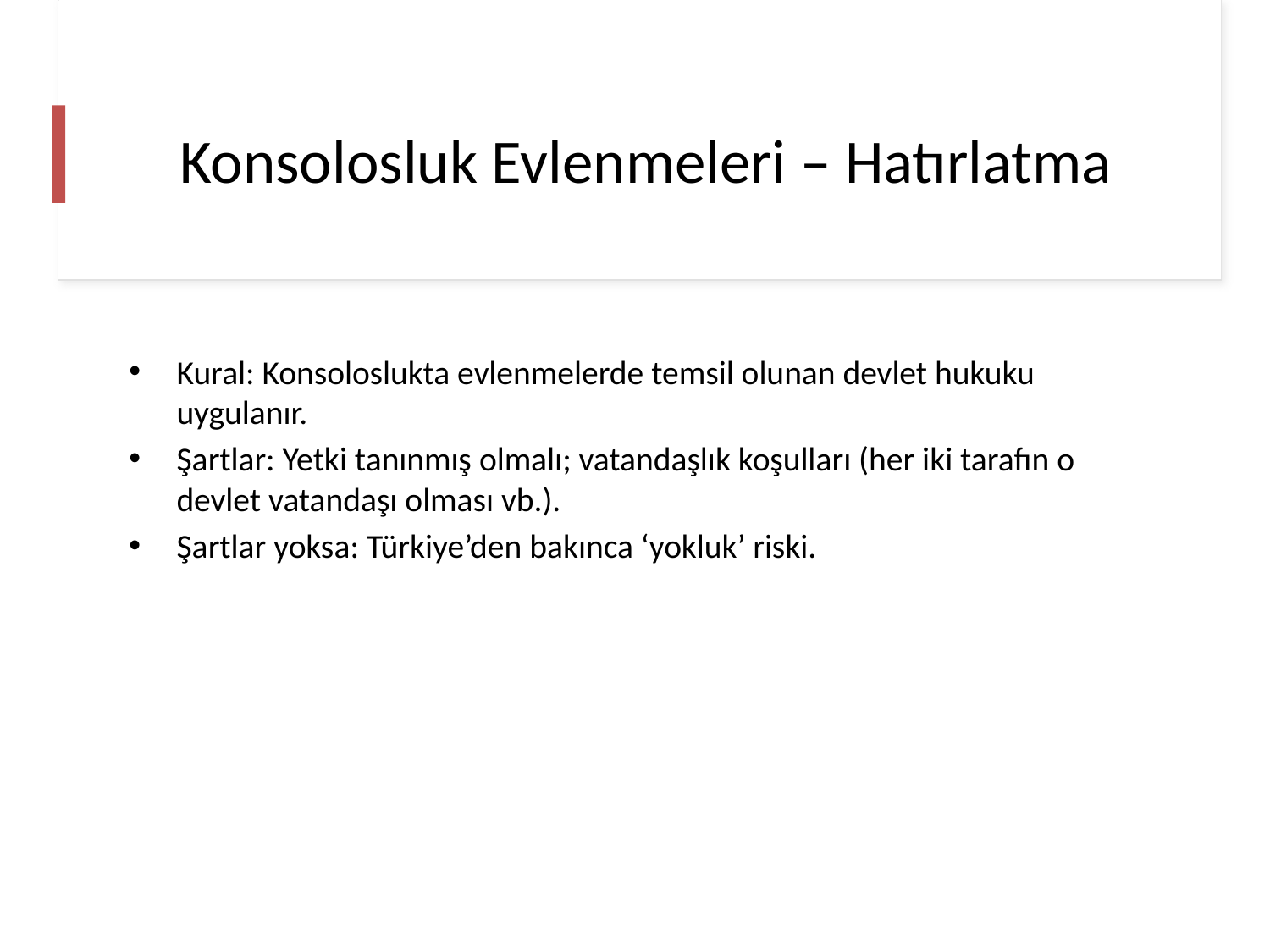

# Konsolosluk Evlenmeleri – Hatırlatma

Kural: Konsoloslukta evlenmelerde temsil olunan devlet hukuku uygulanır.
Şartlar: Yetki tanınmış olmalı; vatandaşlık koşulları (her iki tarafın o devlet vatandaşı olması vb.).
Şartlar yoksa: Türkiye’den bakınca ‘yokluk’ riski.